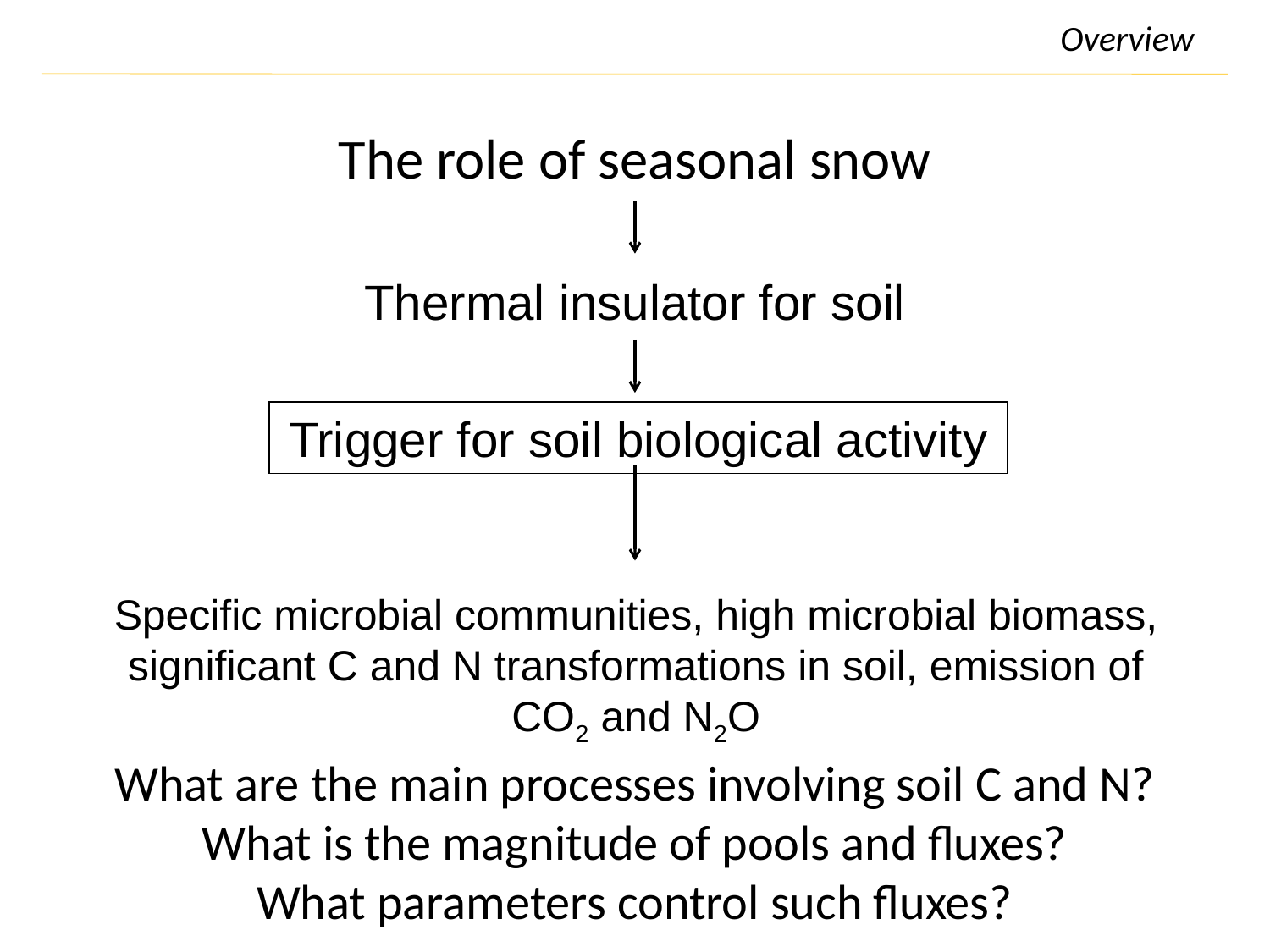

Overview
The role of seasonal snow
Thermal insulator for soil
Trigger for soil biological activity
Specific microbial communities, high microbial biomass, significant C and N transformations in soil, emission of CO2 and N2O
What are the main processes involving soil C and N?
What is the magnitude of pools and fluxes?
What parameters control such fluxes?